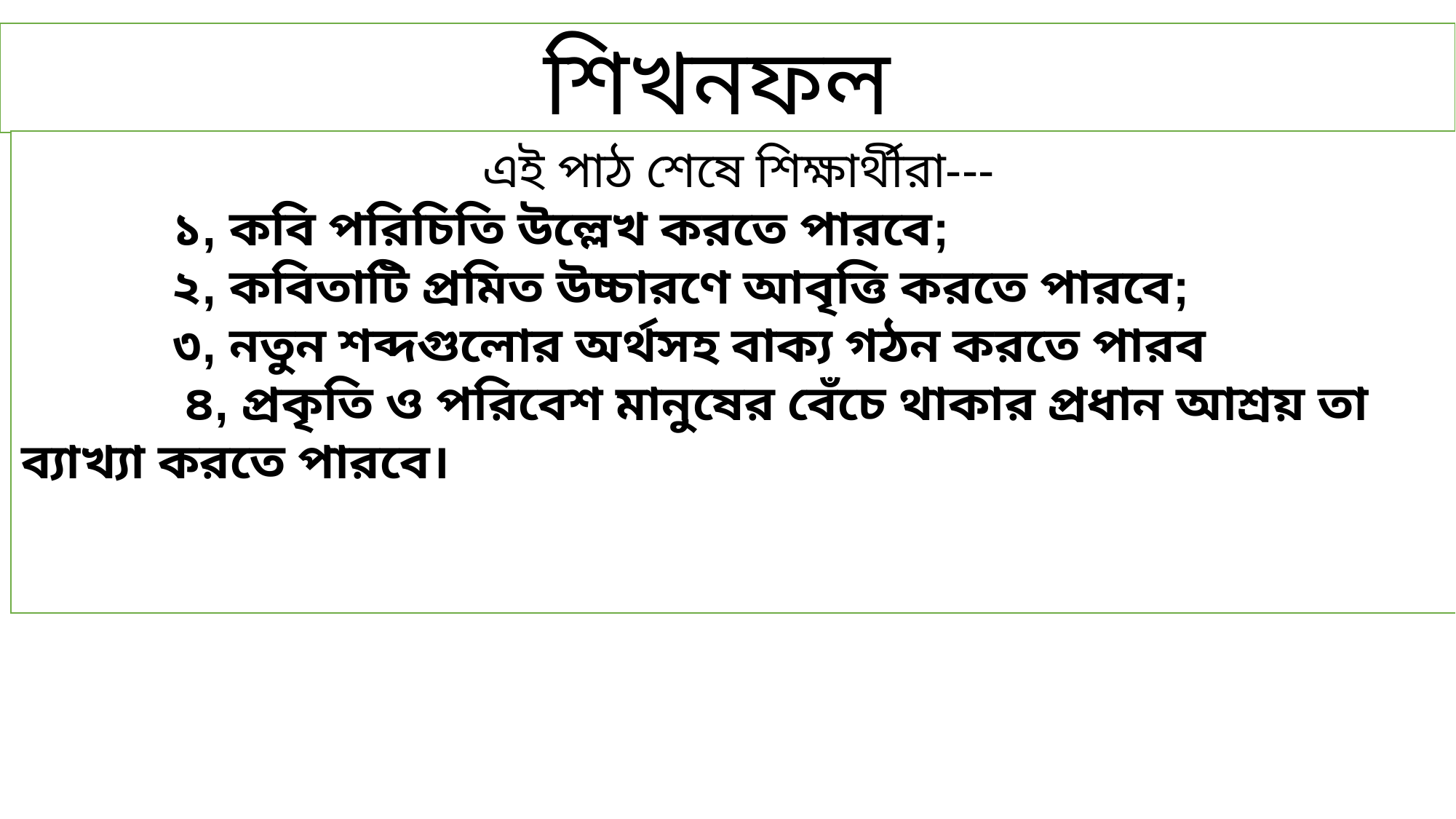

শিখনফল
এই পাঠ শেষে শিক্ষার্থীরা---
            ১, কবি পরিচিতি উল্লেখ করতে পারবে;
            ২, কবিতাটি প্রমিত উচ্চারণে আবৃত্তি করতে পারবে;
            ৩, নতুন শব্দগুলোর অর্থসহ বাক্য গঠন করতে পারব
             ৪, প্রকৃতি ও পরিবেশ মানুষের বেঁচে থাকার প্রধান আশ্রয় তা ব্যাখ্যা করতে পারবে।